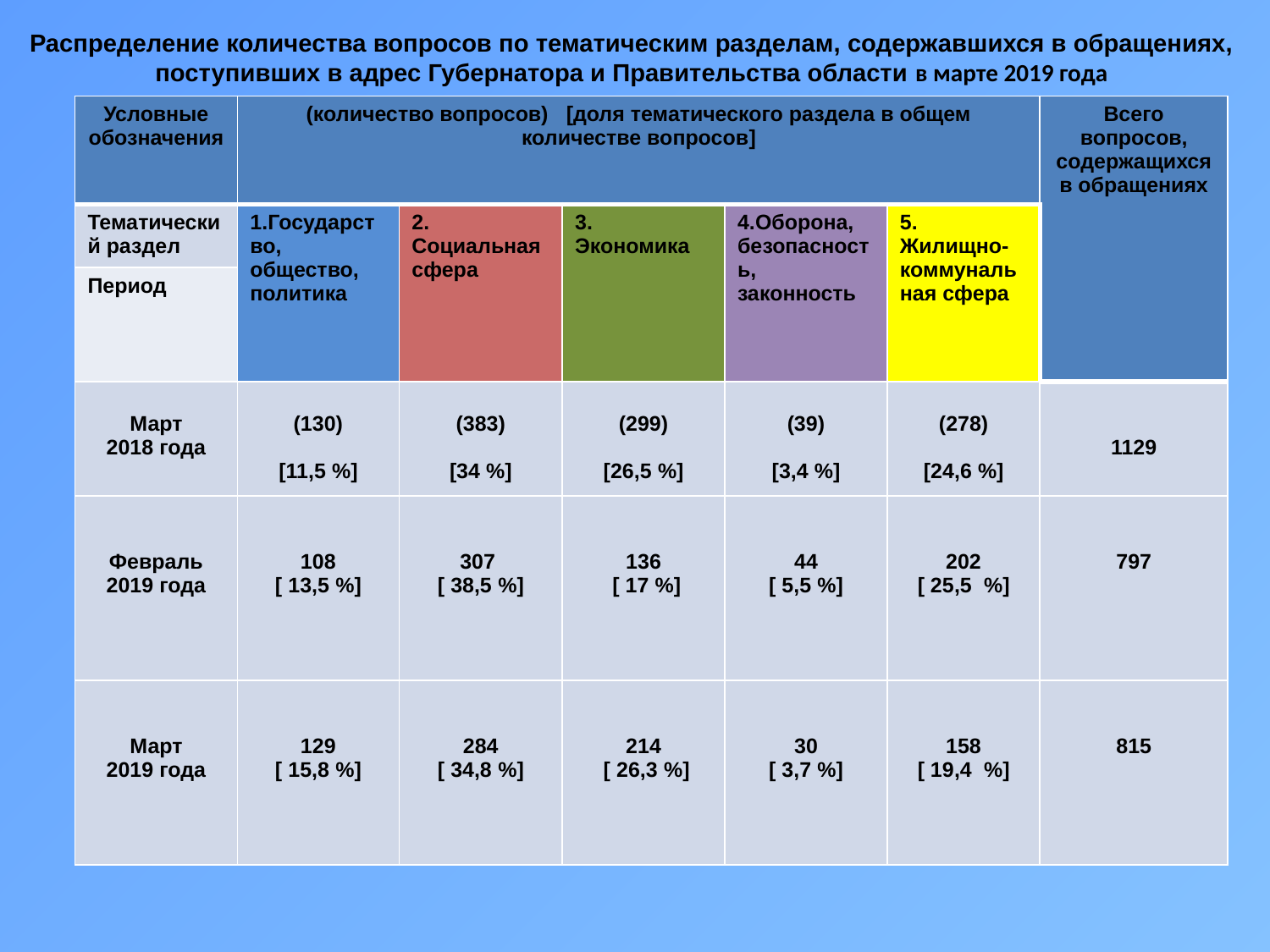

Распределение количества вопросов по тематическим разделам, содержавшихся в обращениях, поступивших в адрес Губернатора и Правительства области в марте 2019 года

| Условные обозначения | (количество вопросов) [доля тематического раздела в общем количестве вопросов] |  |  |  |  | Всего вопросов, содержащихся в обращениях |
| --- | --- | --- | --- | --- | --- | --- |
| Тематический раздел | 1.Государство, общество, политика | 2. Социальная сфера | 3. Экономика | 4.Оборона, безопасность, законность | 5. Жилищно-коммунальная сфера |  |
| Период |  |  |  |  |  |  |
| Март 2018 года | (130) [11,5 %] | (383) [34 %] | (299) [26,5 %] | (39) [3,4 %] | (278) [24,6 %] | 1129 |
| Февраль 2019 года | 108 [ 13,5 %] | 307 [ 38,5 %] | 136 [ 17 %] | 44 [ 5,5 %] | 202 [ 25,5 %] | 797 |
| Март 2019 года | 129 [ 15,8 %] | 284 [ 34,8 %] | 214 [ 26,3 %] | 30 [ 3,7 %] | 158 [ 19,4 %] | 815 |